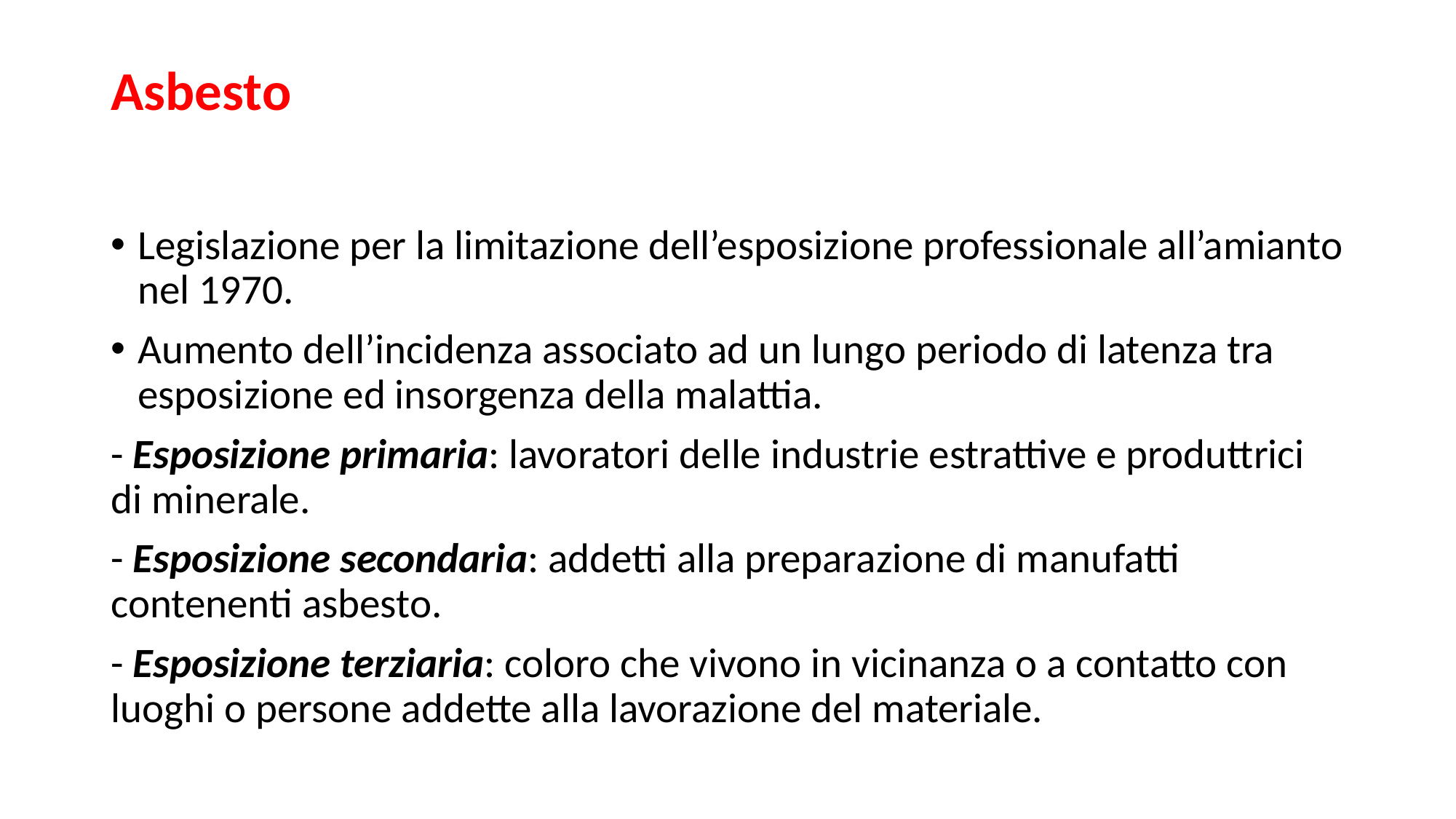

# Asbesto
Legislazione per la limitazione dell’esposizione professionale all’amianto nel 1970.
Aumento dell’incidenza associato ad un lungo periodo di latenza tra esposizione ed insorgenza della malattia.
- Esposizione primaria: lavoratori delle industrie estrattive e produttrici di minerale.
- Esposizione secondaria: addetti alla preparazione di manufatti contenenti asbesto.
- Esposizione terziaria: coloro che vivono in vicinanza o a contatto con luoghi o persone addette alla lavorazione del materiale.